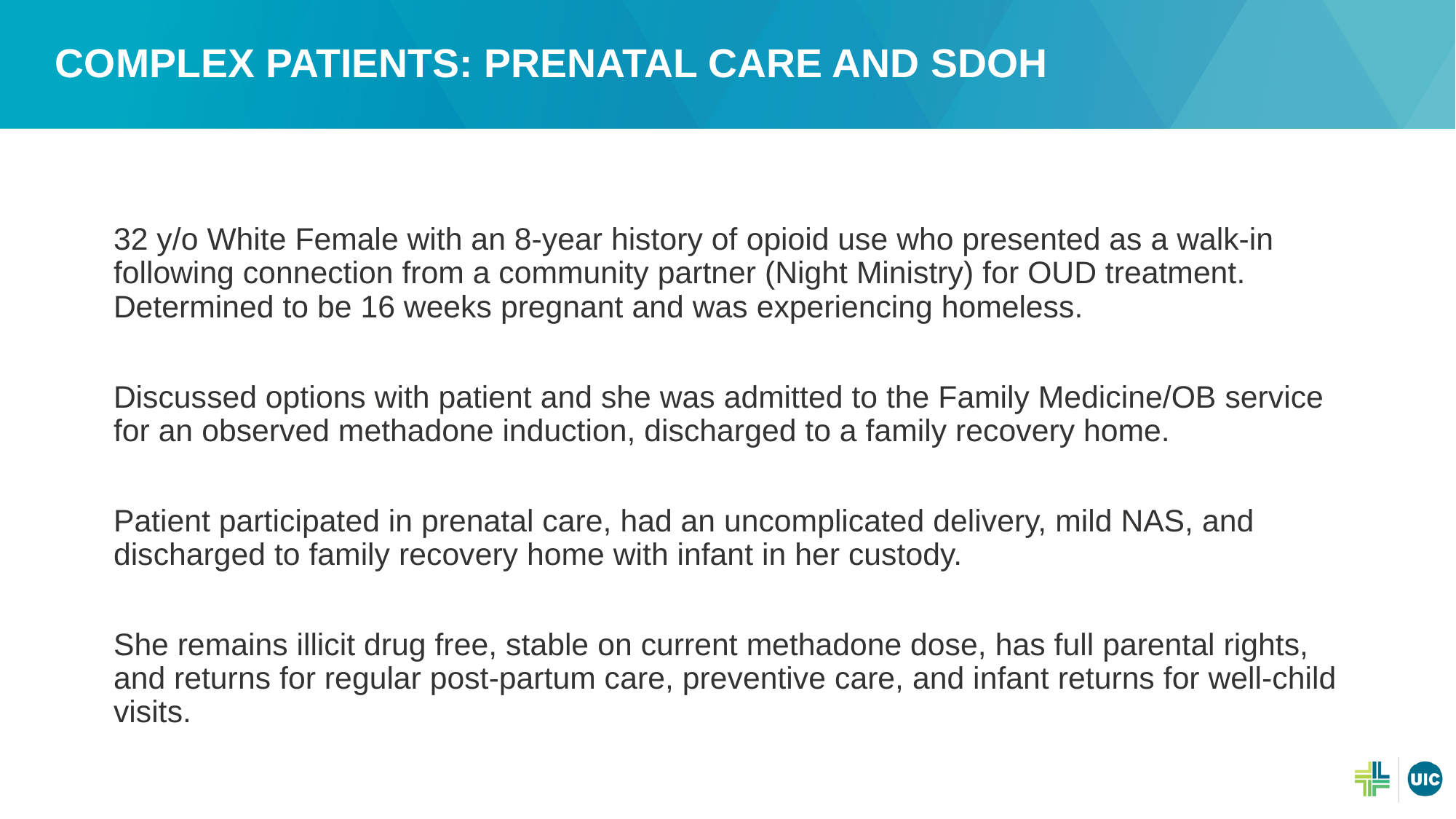

# Complex patients: prenatal care and sdoh
32 y/o White Female with an 8-year history of opioid use who presented as a walk-in following connection from a community partner (Night Ministry) for OUD treatment. Determined to be 16 weeks pregnant and was experiencing homeless.

Discussed options with patient and she was admitted to the Family Medicine/OB service for an observed methadone induction, discharged to a family recovery home.

Patient participated in prenatal care, had an uncomplicated delivery, mild NAS, and discharged to family recovery home with infant in her custody.

She remains illicit drug free, stable on current methadone dose, has full parental rights, and returns for regular post-partum care, preventive care, and infant returns for well-child visits.